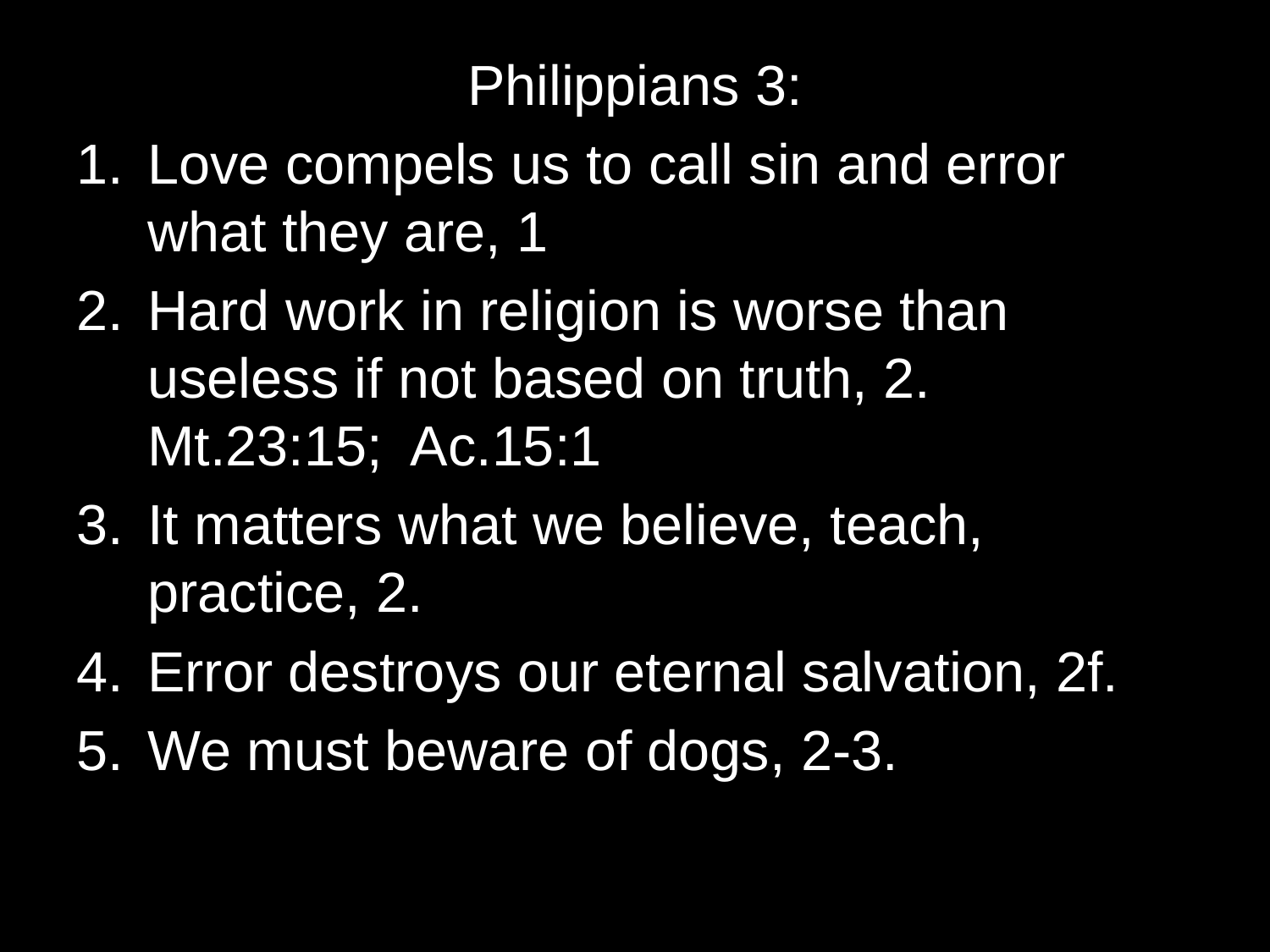

#
Philippians 3:
Love compels us to call sin and error what they are, 1
Hard work in religion is worse than useless if not based on truth, 2.  Mt.23:15;  Ac.15:1
It matters what we believe, teach, practice, 2.
Error destroys our eternal salvation, 2f.
We must beware of dogs, 2-3.